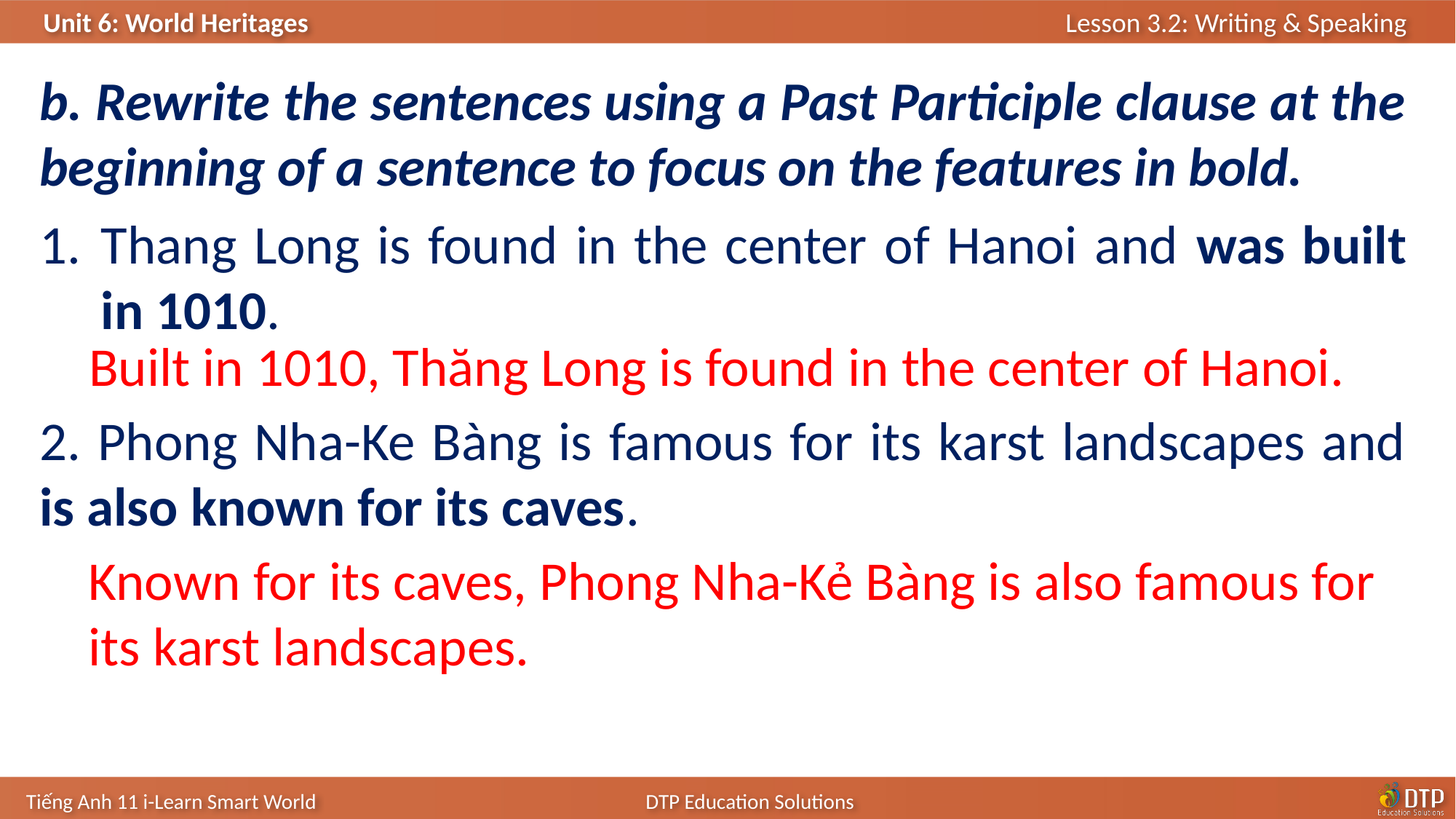

b. Rewrite the sentences using a Past Participle clause at the beginning of a sentence to focus on the features in bold.
Thang Long is found in the center of Hanoi and was built in 1010.

2. Phong Nha-Ke Bàng is famous for its karst landscapes and is also known for its caves.

Built in 1010, Thăng Long is found in the center of Hanoi.
Known for its caves, Phong Nha-Kẻ Bàng is also famous for its karst landscapes.